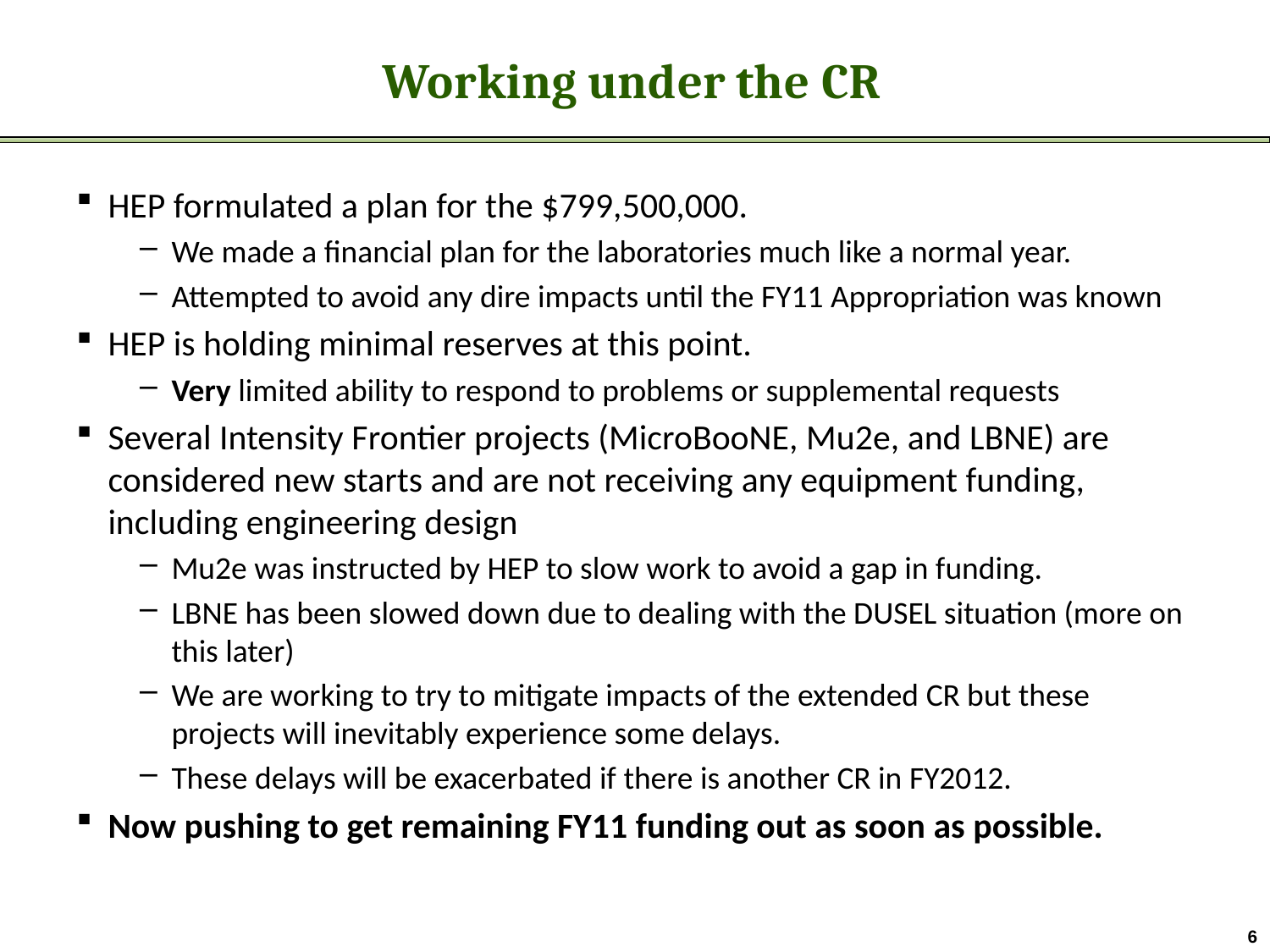

# Working under the CR
HEP formulated a plan for the $799,500,000.
We made a financial plan for the laboratories much like a normal year.
Attempted to avoid any dire impacts until the FY11 Appropriation was known
HEP is holding minimal reserves at this point.
Very limited ability to respond to problems or supplemental requests
Several Intensity Frontier projects (MicroBooNE, Mu2e, and LBNE) are considered new starts and are not receiving any equipment funding, including engineering design
Mu2e was instructed by HEP to slow work to avoid a gap in funding.
LBNE has been slowed down due to dealing with the DUSEL situation (more on this later)
We are working to try to mitigate impacts of the extended CR but these projects will inevitably experience some delays.
These delays will be exacerbated if there is another CR in FY2012.
Now pushing to get remaining FY11 funding out as soon as possible.

6